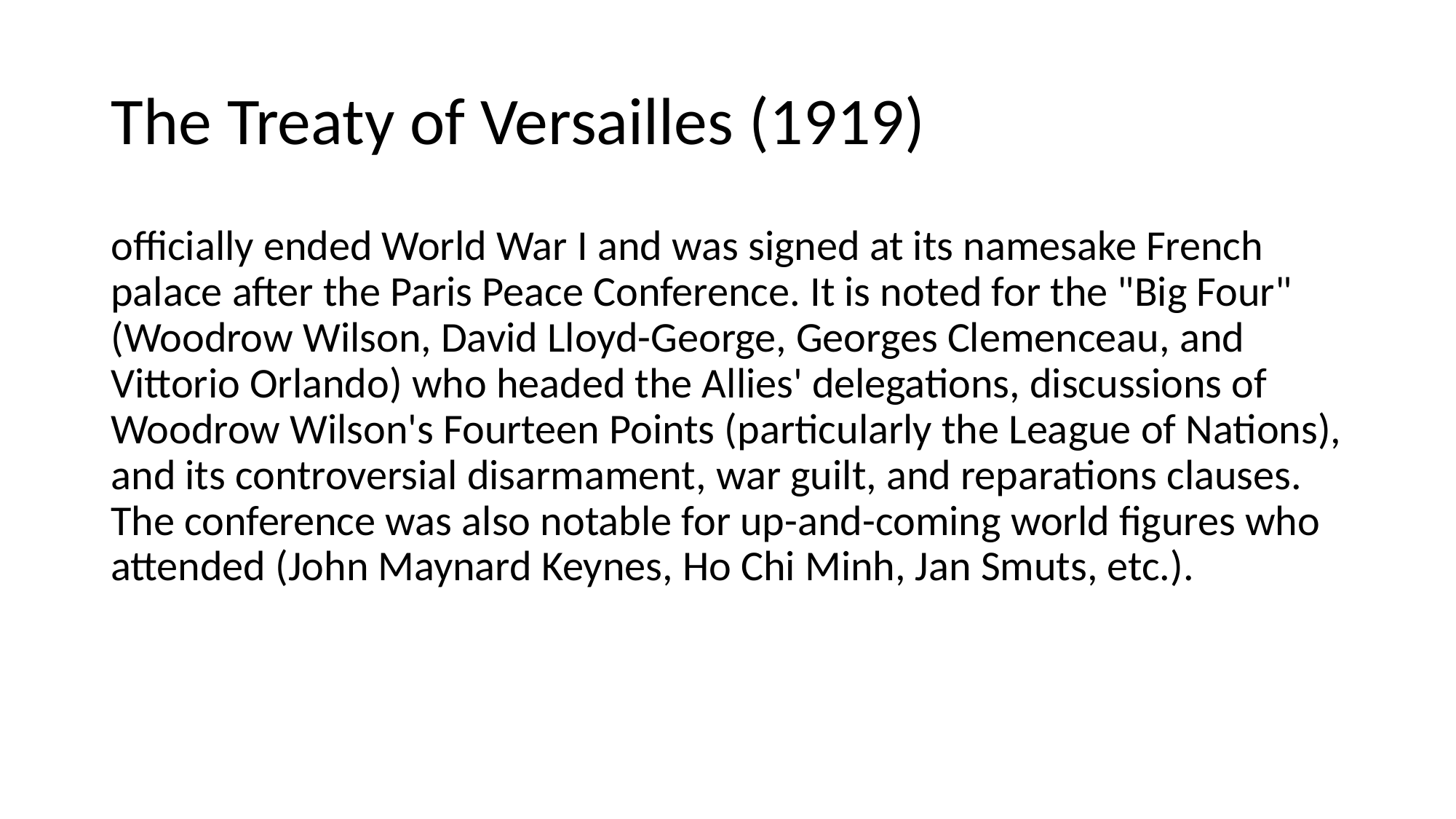

# The Treaty of Versailles (1919)
officially ended World War I and was signed at its namesake French palace after the Paris Peace Conference. It is noted for the "Big Four" (Woodrow Wilson, David Lloyd-George, Georges Clemenceau, and Vittorio Orlando) who headed the Allies' delegations, discussions of Woodrow Wilson's Fourteen Points (particularly the League of Nations), and its controversial disarmament, war guilt, and reparations clauses. The conference was also notable for up-and-coming world figures who attended (John Maynard Keynes, Ho Chi Minh, Jan Smuts, etc.).